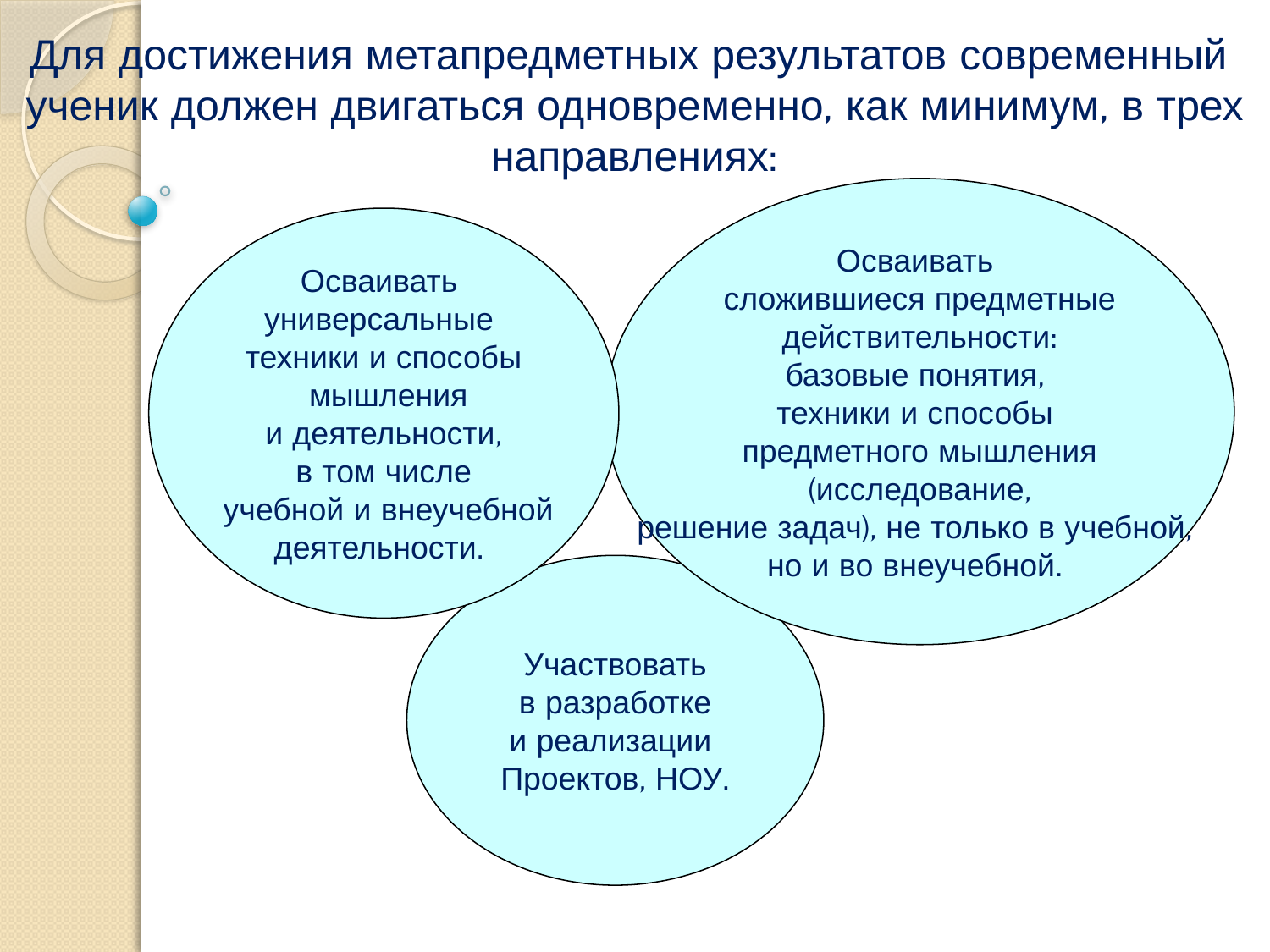

Для достижения метапредметных результатов современный  ученик должен двигаться одновременно, как минимум, в трех направлениях:
Осваивать
сложившиеся предметные
 действительности:
базовые понятия,
техники и способы
предметного мышления
 (исследование,
решение задач), не только в учебной,
но и во внеучебной.
Осваивать
универсальные
техники и способы
 мышления
 и деятельности,
в том числе
 учебной и внеучебной
деятельности.
Участвовать
 в разработке
и реализации
Проектов, НОУ.